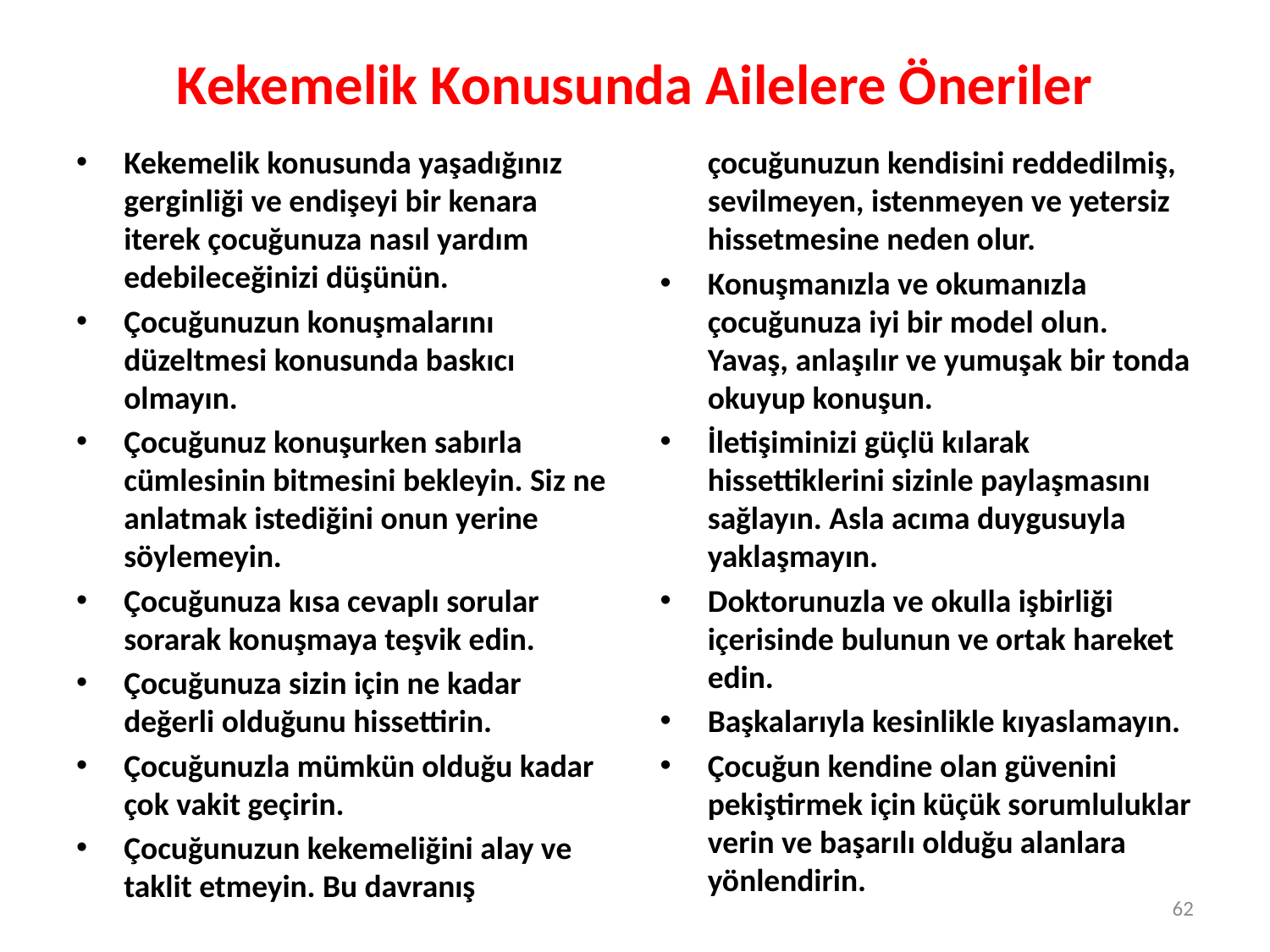

# Kekemelik Konusunda Ailelere Öneriler
Kekemelik konusunda yaşadığınız gerginliği ve endişeyi bir kenara iterek çocuğunuza nasıl yardım edebileceğinizi düşünün.
Çocuğunuzun konuşmalarını düzeltmesi konusunda baskıcı olmayın.
Çocuğunuz konuşurken sabırla cümlesinin bitmesini bekleyin. Siz ne anlatmak istediğini onun yerine söylemeyin.
Çocuğunuza kısa cevaplı sorular sorarak konuşmaya teşvik edin.
Çocuğunuza sizin için ne kadar değerli olduğunu hissettirin.
Çocuğunuzla mümkün olduğu kadar çok vakit geçirin.
Çocuğunuzun kekemeliğini alay ve taklit etmeyin. Bu davranış çocuğunuzun kendisini reddedilmiş, sevilmeyen, istenmeyen ve yetersiz hissetmesine neden olur.
Konuşmanızla ve okumanızla çocuğunuza iyi bir model olun. Yavaş, anlaşılır ve yumuşak bir tonda okuyup konuşun.
İletişiminizi güçlü kılarak hissettiklerini sizinle paylaşmasını sağlayın. Asla acıma duygusuyla yaklaşmayın.
Doktorunuzla ve okulla işbirliği içerisinde bulunun ve ortak hareket edin.
Başkalarıyla kesinlikle kıyaslamayın.
Çocuğun kendine olan güvenini pekiştirmek için küçük sorumluluklar verin ve başarılı olduğu alanlara yönlendirin.
62